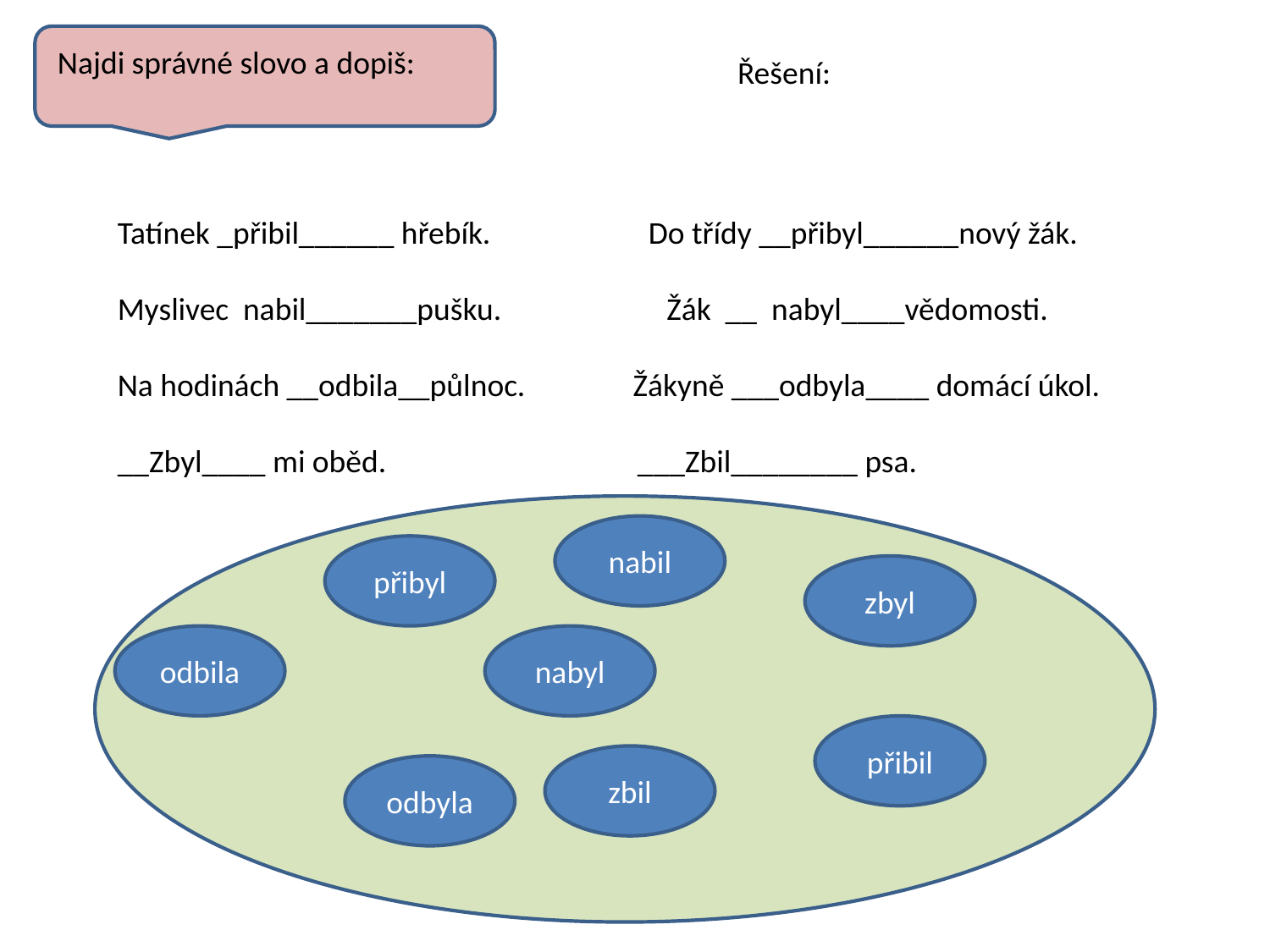

Najdi správné slovo a dopiš:
Řešení:
Tatínek _přibil______ hřebík.                      Do třídy __přibyl______nový žák.

Myslivec  nabil_______pušku.                       Žák  __  nabyl____vědomosti.

Na hodinách __odbila__půlnoc.               Žákyně ___odbyla____ domácí úkol.

__Zbyl____ mi oběd.                                   ___Zbil________ psa.

nabil
přibyl
zbyl
odbila
nabyl
přibil
zbil
odbyla